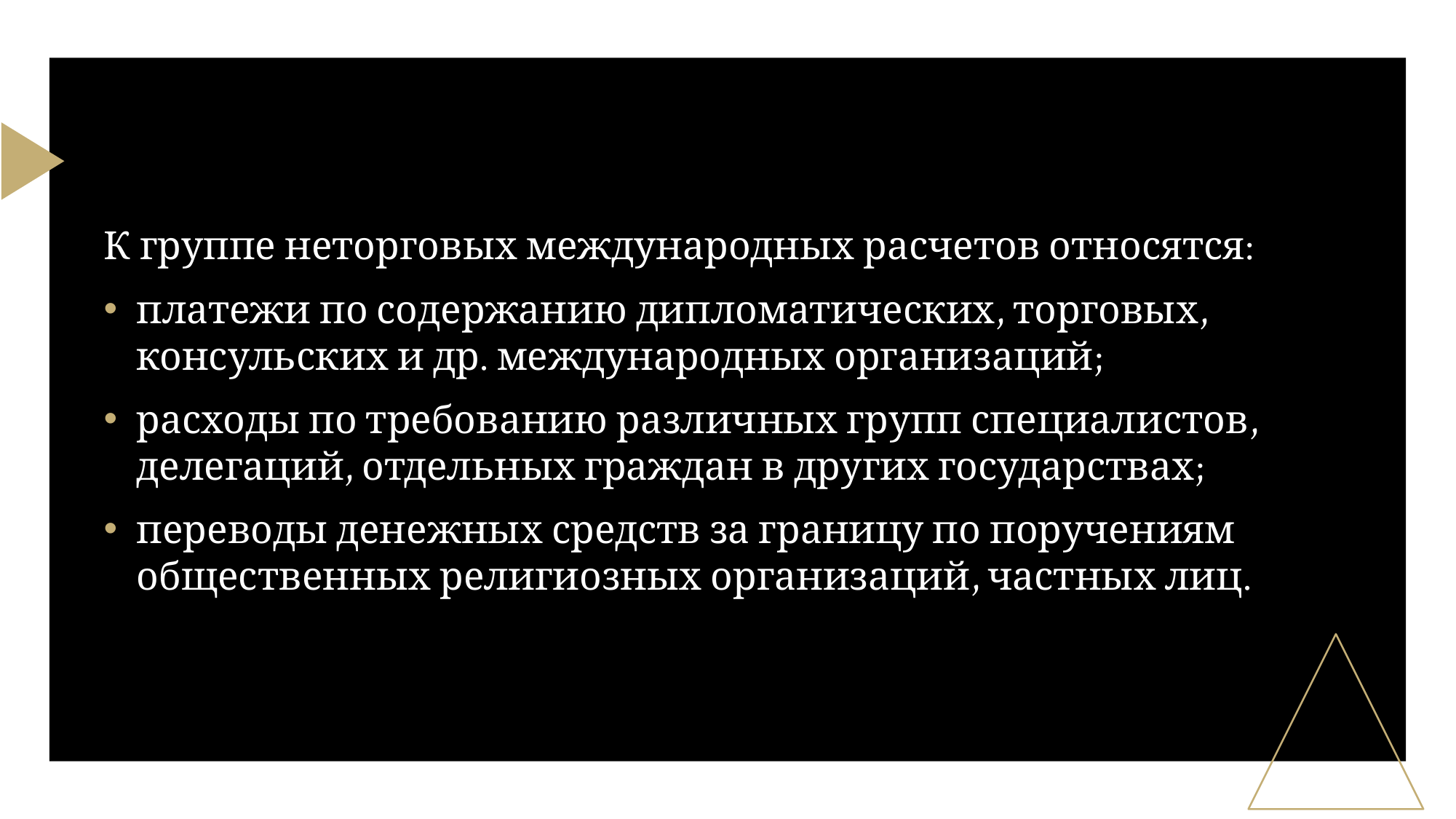

К группе неторговых международных расчетов относятся:
платежи по содержанию дипломатических, торговых, консульских и др. международных организаций;
расходы по требованию различных групп специалистов, делегаций, отдельных граждан в других государствах;
переводы денежных средств за границу по поручениям общественных религиозных организаций, частных лиц.